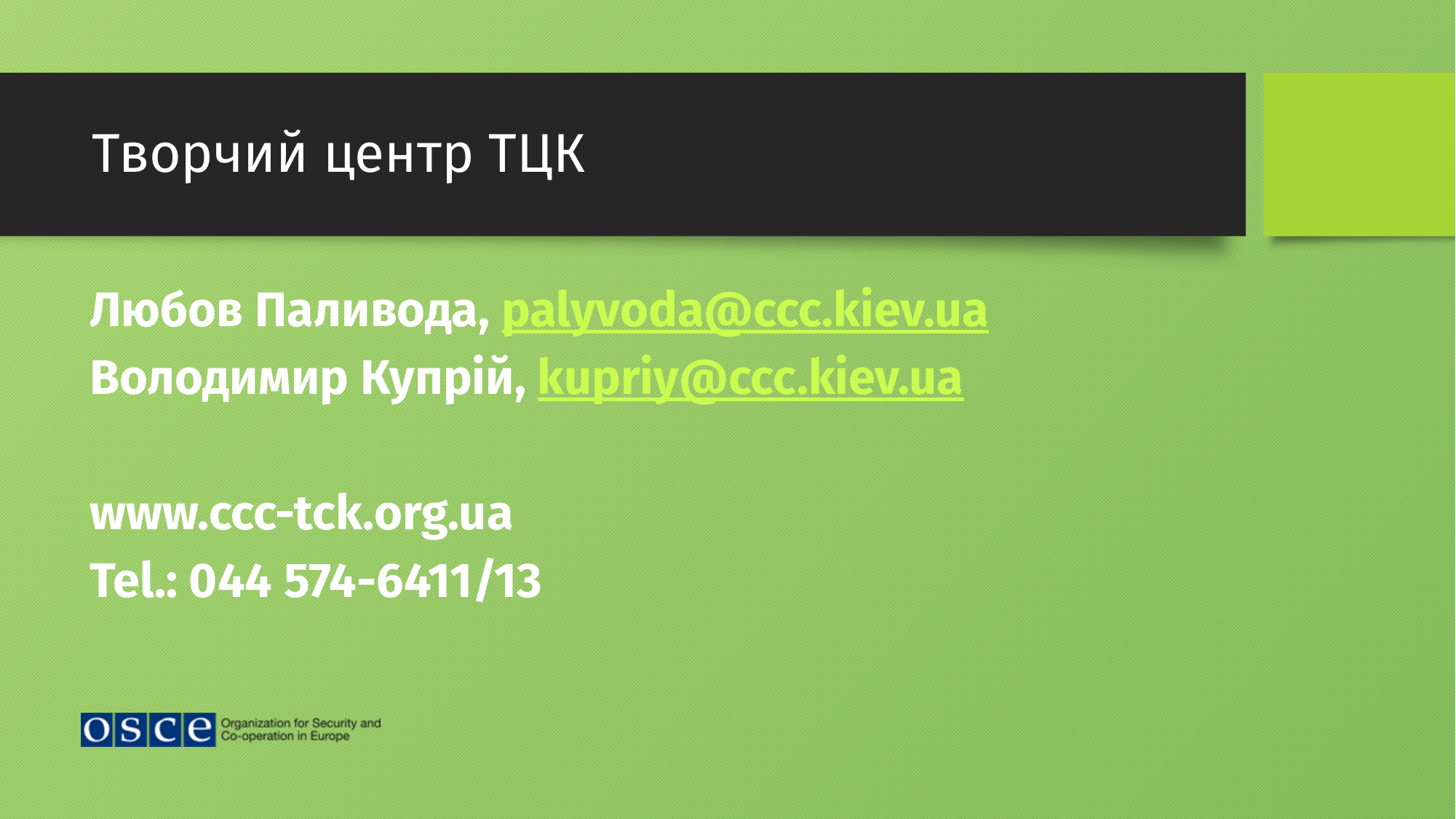

# Творчий центр ТЦК
Любов Паливода, palyvoda@ccc.kiev.ua
Володимир Купрій, kupriy@ccc.kiev.ua

www.ccc-tck.org.ua
Tel.: 044 574-6411/13